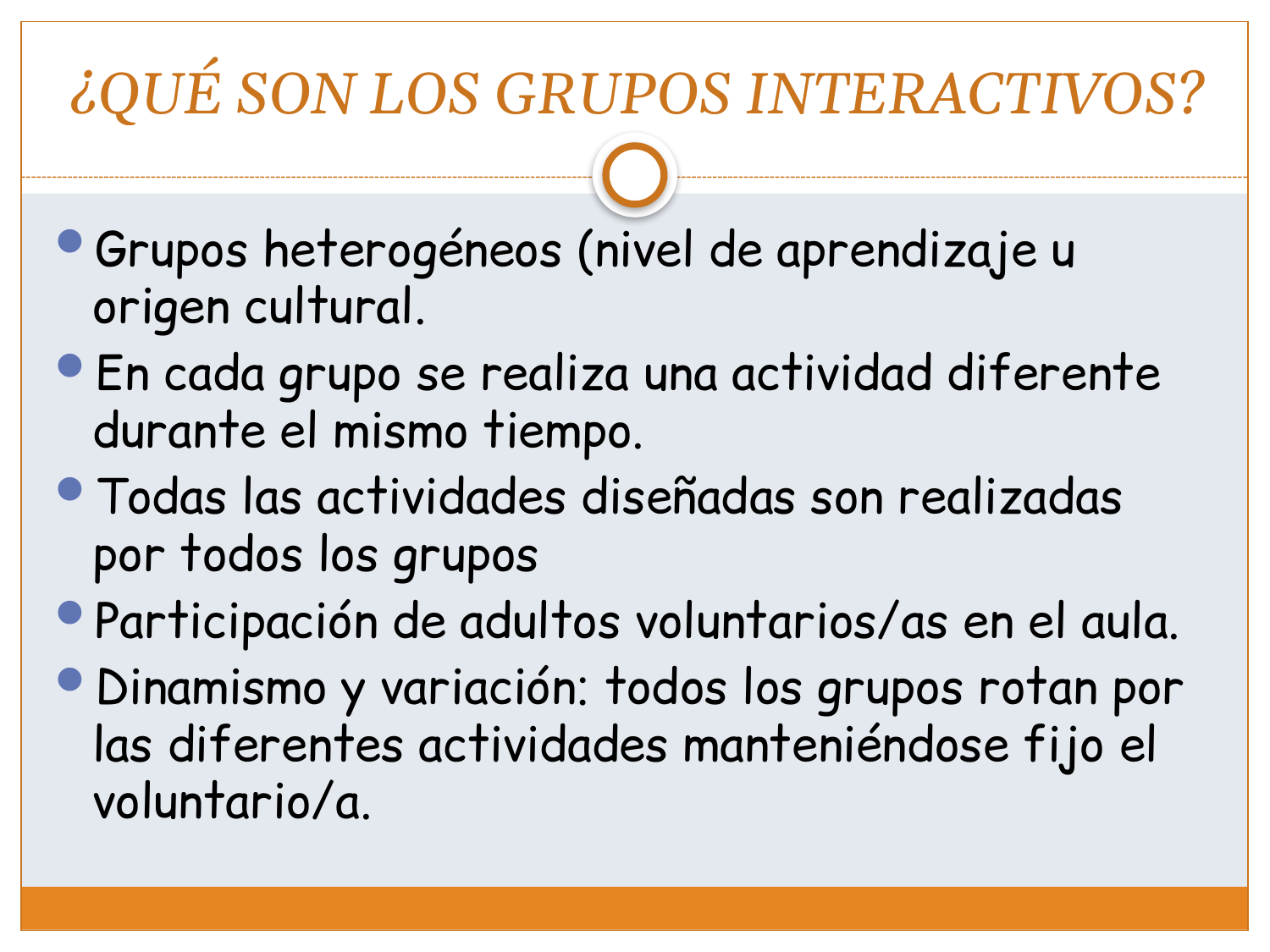

# ¿QUÉ SON LOS GRUPOS INTERACTIVOS?
Grupos heterogéneos (nivel de aprendizaje u origen cultural.
En cada grupo se realiza una actividad diferente durante el mismo tiempo.
Todas las actividades diseñadas son realizadas por todos los grupos
Participación de adultos voluntarios/as en el aula.
Dinamismo y variación: todos los grupos rotan por las diferentes actividades manteniéndose fijo el voluntario/a.